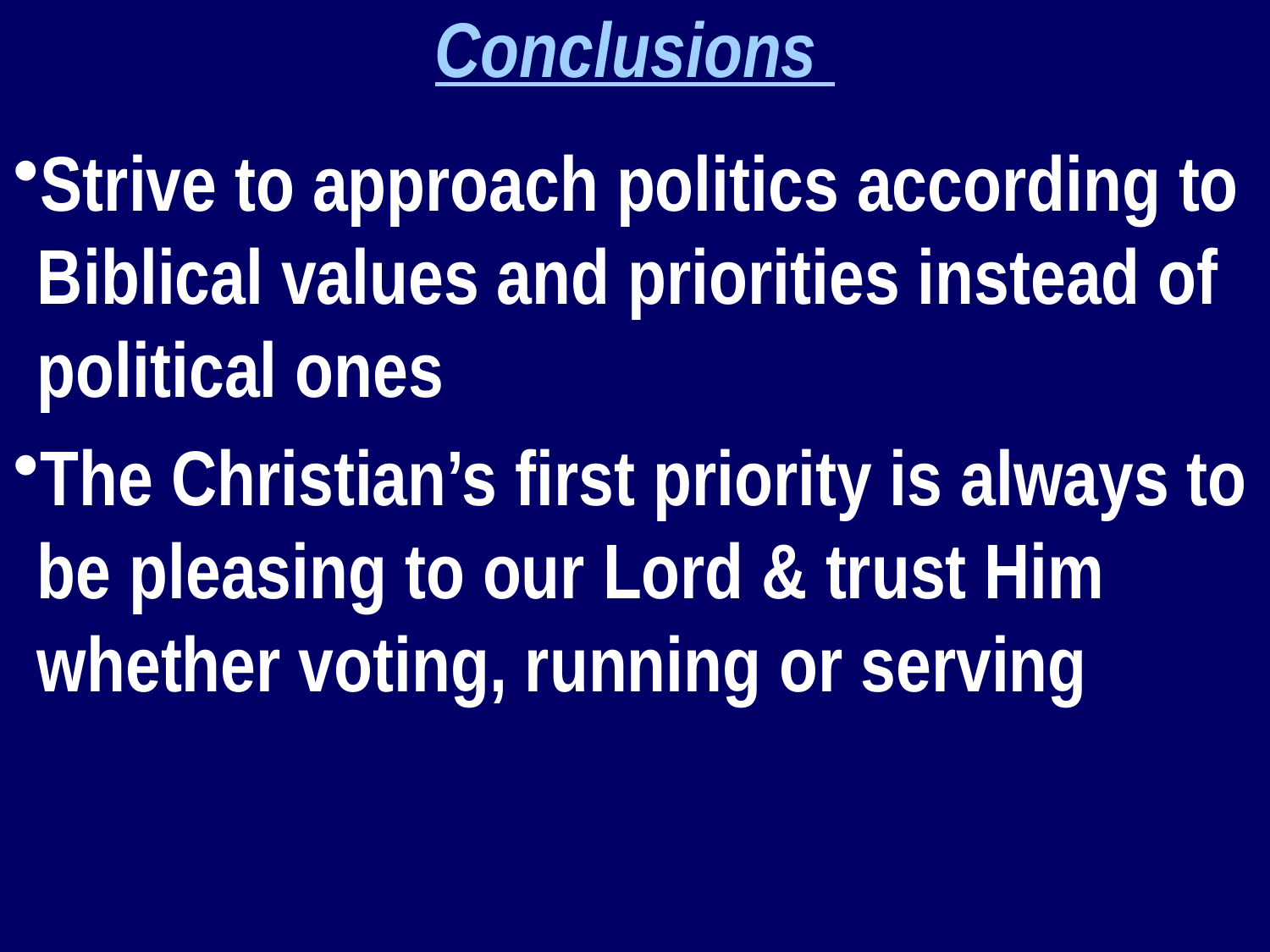

Conclusions
Strive to approach politics according to Biblical values and priorities instead of political ones
The Christian’s first priority is always to be pleasing to our Lord & trust Him whether voting, running or serving